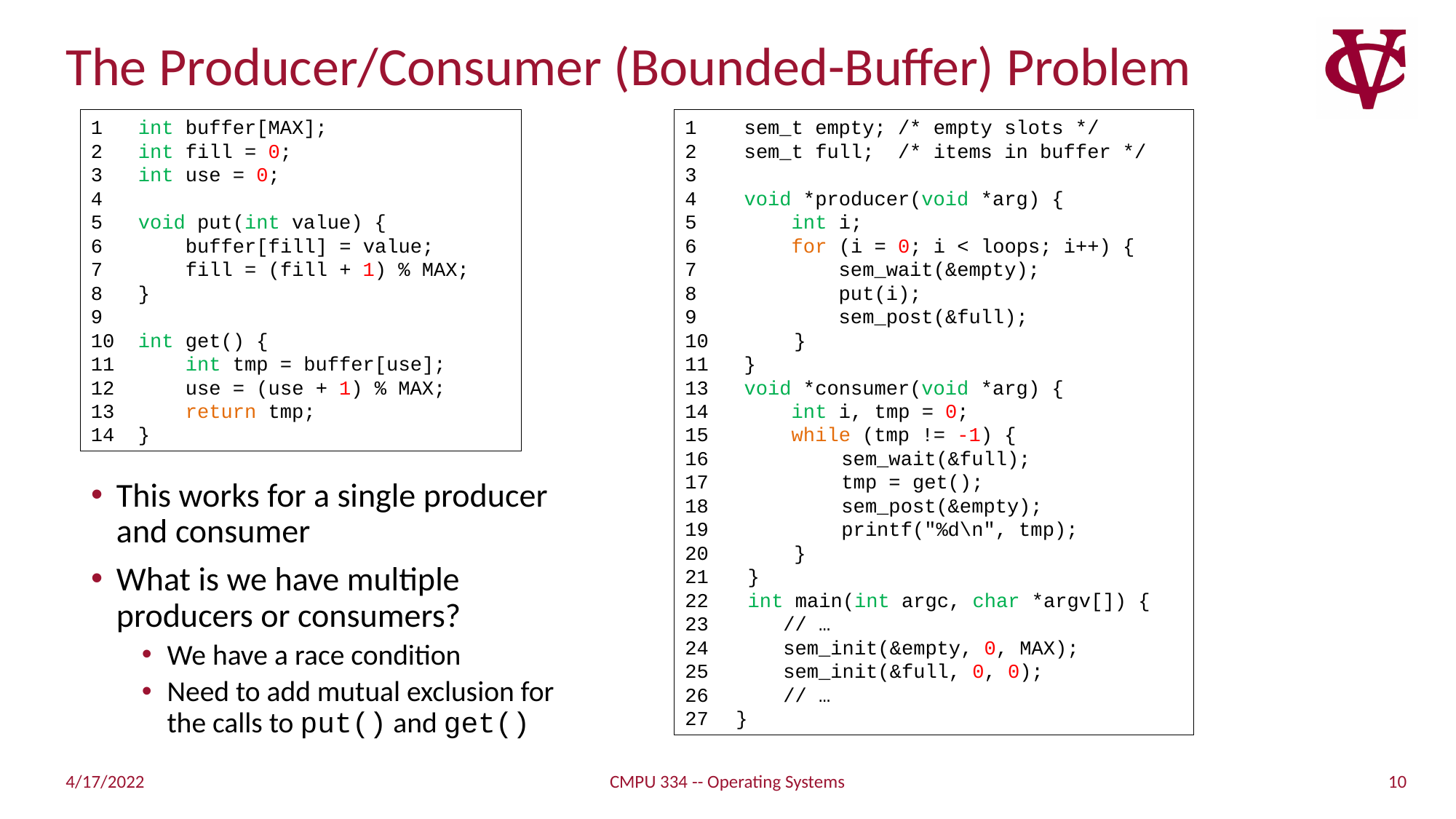

# The Producer/Consumer (Bounded-Buffer) Problem
1   int buffer[MAX];
2   int fill = 0;
3   int use = 0;
4
5   void put(int value) {
6       buffer[fill] = value;
7       fill = (fill + 1) % MAX;
8   }
9
10  int get() {
11      int tmp = buffer[use];
12      use = (use + 1) % MAX;
13      return tmp;
14  }
1    sem_t empty; /* empty slots */
2    sem_t full;  /* items in buffer */
3
4    void *producer(void *arg) {
5        int i;
6        for (i = 0; i < loops; i++) {
7            sem_wait(&empty);
8            put(i);
9            sem_post(&full);
10   	}
11   }
13   void *consumer(void *arg) {
14       int i, tmp = 0;
15       while (tmp != -1) {
16   	    sem_wait(&full);
17   	    tmp = get();
18   	    sem_post(&empty);
19   	    printf("%d\n", tmp);
20   	}
   }
   int main(int argc, char *argv[]) {
      // …
      sem_init(&empty, 0, MAX);
      sem_init(&full, 0, 0);
      // …
  }
This works for a single producer and consumer
What is we have multiple producers or consumers?
We have a race condition
Need to add mutual exclusion for the calls to put() and get()
10
4/17/2022
CMPU 334 -- Operating Systems